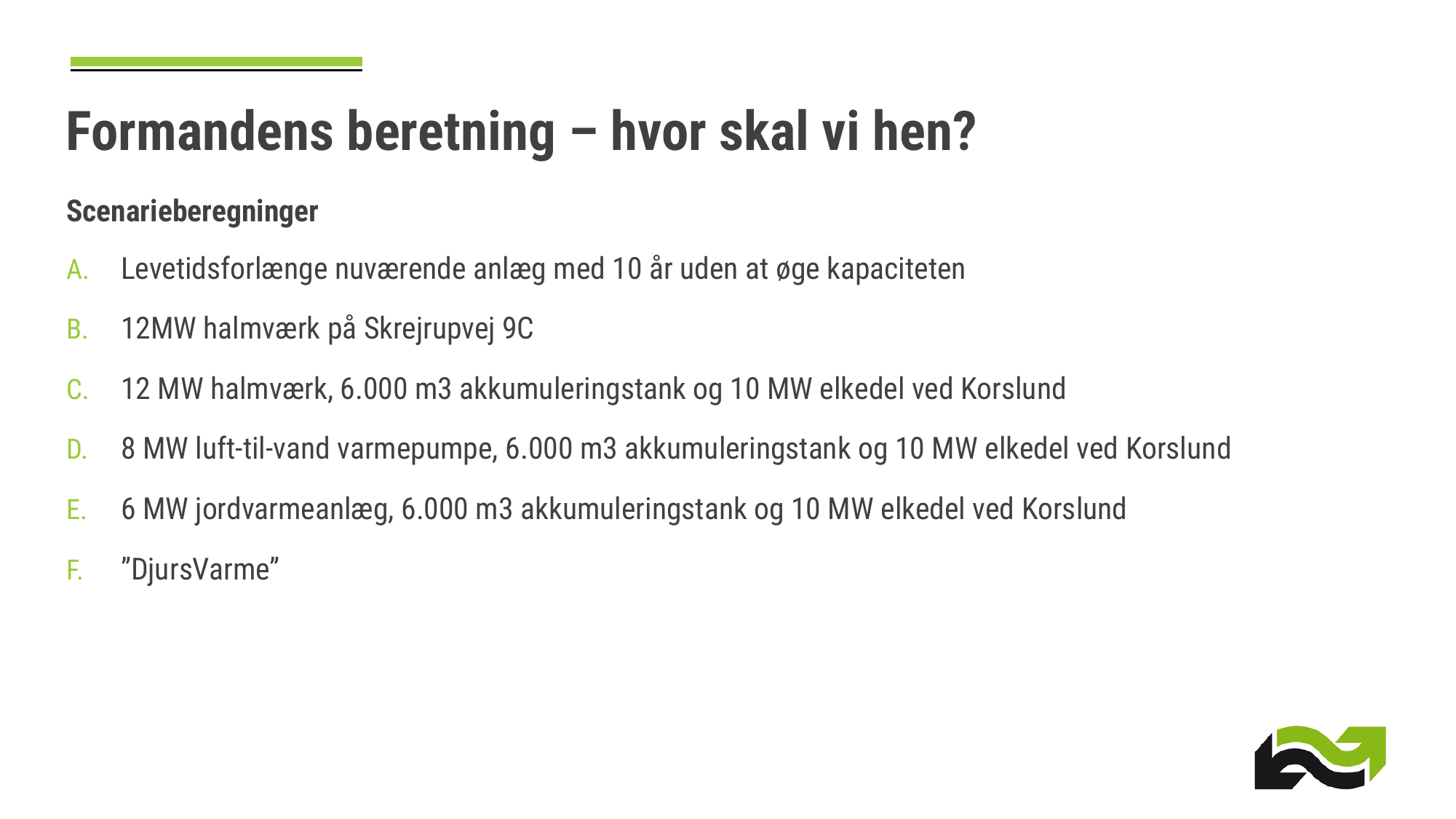

Formandens beretning – hvor skal vi hen?
Scenarieberegninger
Levetidsforlænge nuværende anlæg med 10 år uden at øge kapaciteten
12MW halmværk på Skrejrupvej 9C
12 MW halmværk, 6.000 m3 akkumuleringstank og 10 MW elkedel ved Korslund
8 MW luft-til-vand varmepumpe, 6.000 m3 akkumuleringstank og 10 MW elkedel ved Korslund
6 MW jordvarmeanlæg, 6.000 m3 akkumuleringstank og 10 MW elkedel ved Korslund
”DjursVarme”